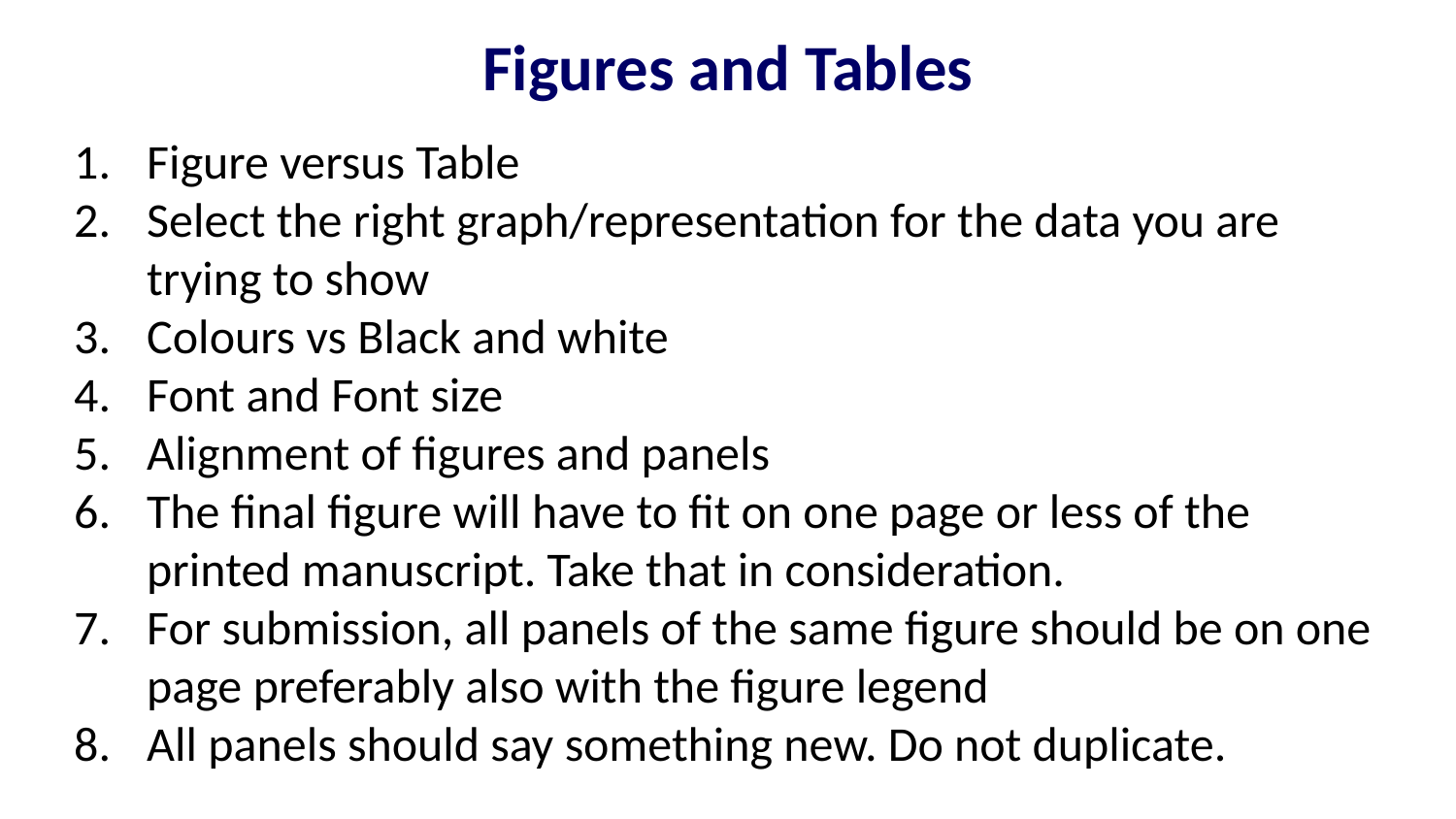

Figures and Tables

Figure versus Table
Select the right graph/representation for the data you are trying to show
Colours vs Black and white
Font and Font size
Alignment of figures and panels
The final figure will have to fit on one page or less of the printed manuscript. Take that in consideration.
For submission, all panels of the same figure should be on one page preferably also with the figure legend
All panels should say something new. Do not duplicate.